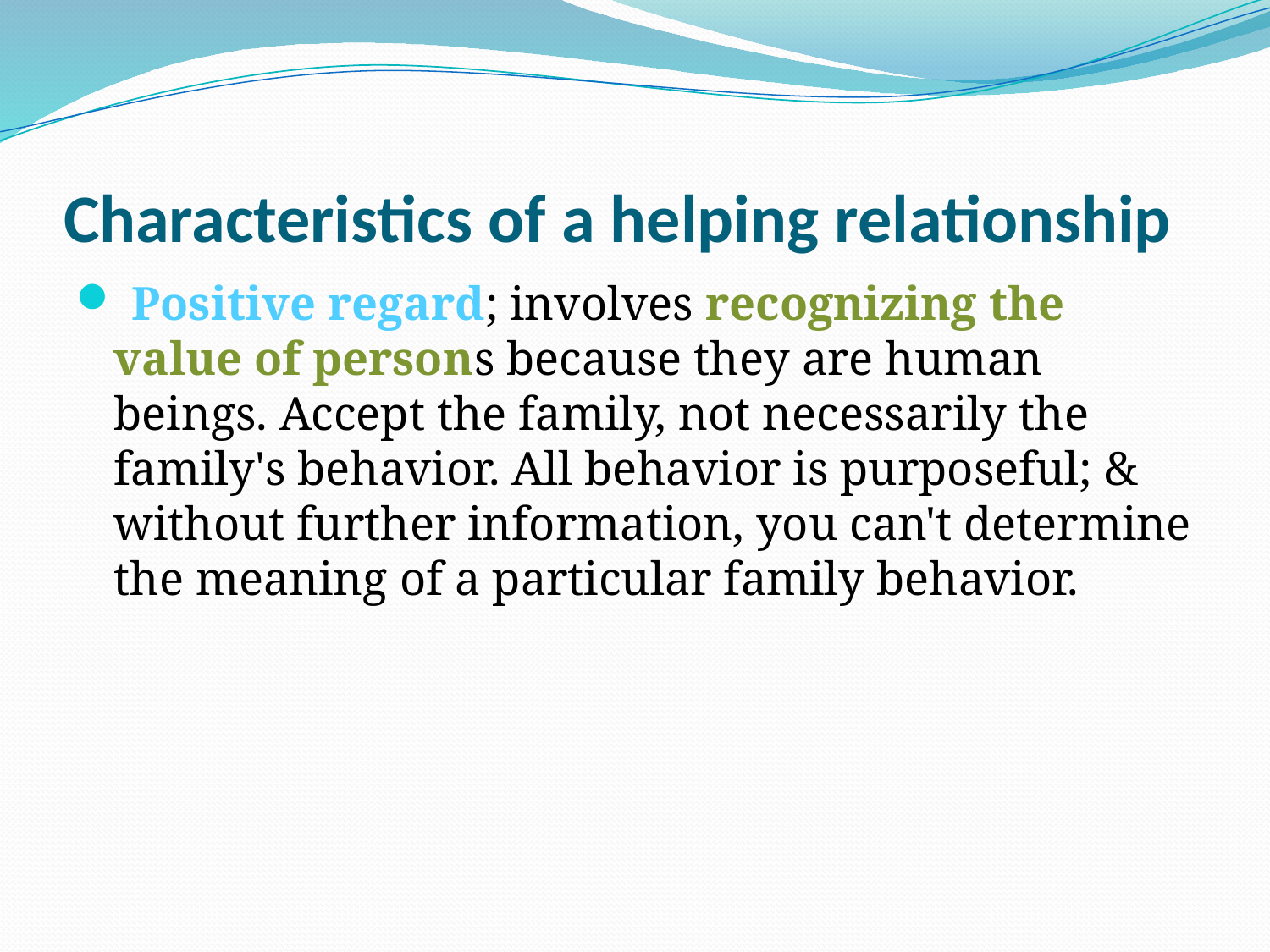

# Characteristics of a helping relationship
 Positive regard; involves recognizing the value of persons because they are human beings. Accept the family, not necessarily the family's behavior. All behavior is purposeful; & without further information, you can't determine the meaning of a particular family behavior.